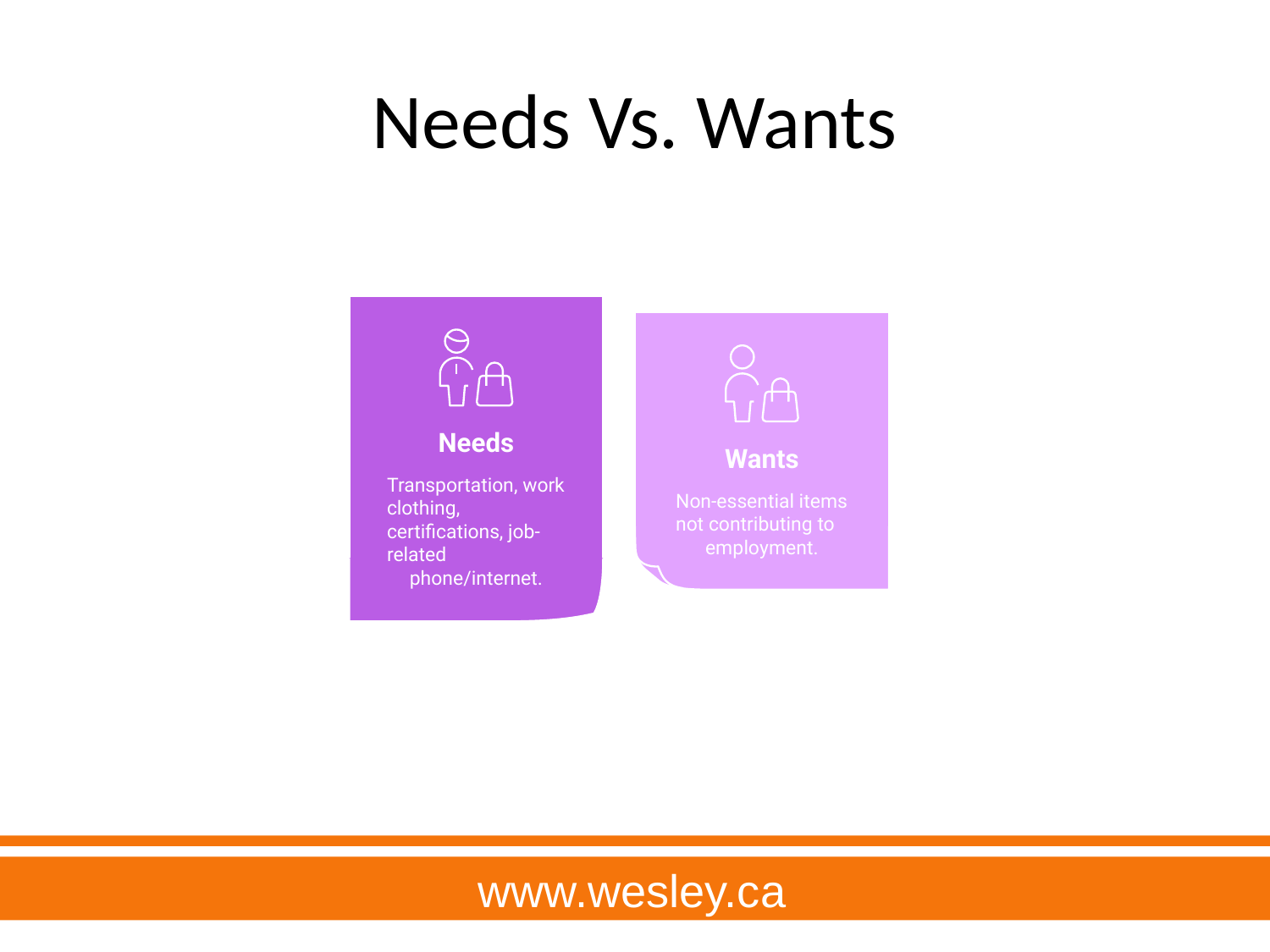

# Needs Vs. Wants

Needs
Wants
Transportation, work
clothing,
certifications, job-
related
phone/internet.
Non-essential items
not contributing to
employment.

                 www.wesley.ca